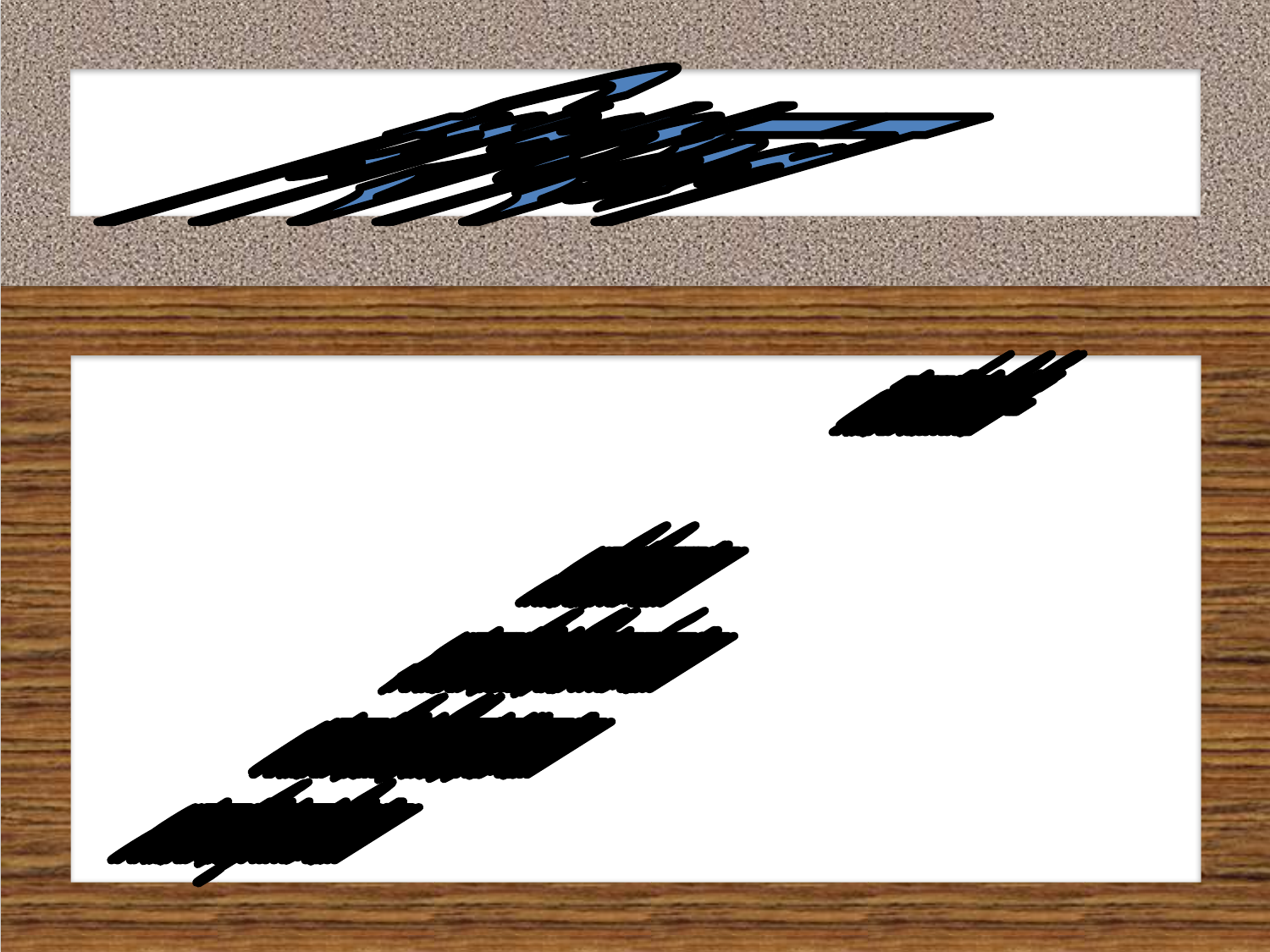

শিখণফল
             আজকের পাঠ  শেষে শিক্ষার্থীরা ---

১। কবির পরিচয় বলতে পারবে ।
২। আজকের পঠিতাংশের বিভিন্ন শব্দের অর্থ বলতে পারবে ।
৩। আজকের পঠিতাংশের বিভিন্ন চরণের ব্যাখ্যা করতে পারবে ।
৪। আজকের পঠিতাংশের মূলভাব লিখতে পারবে ।